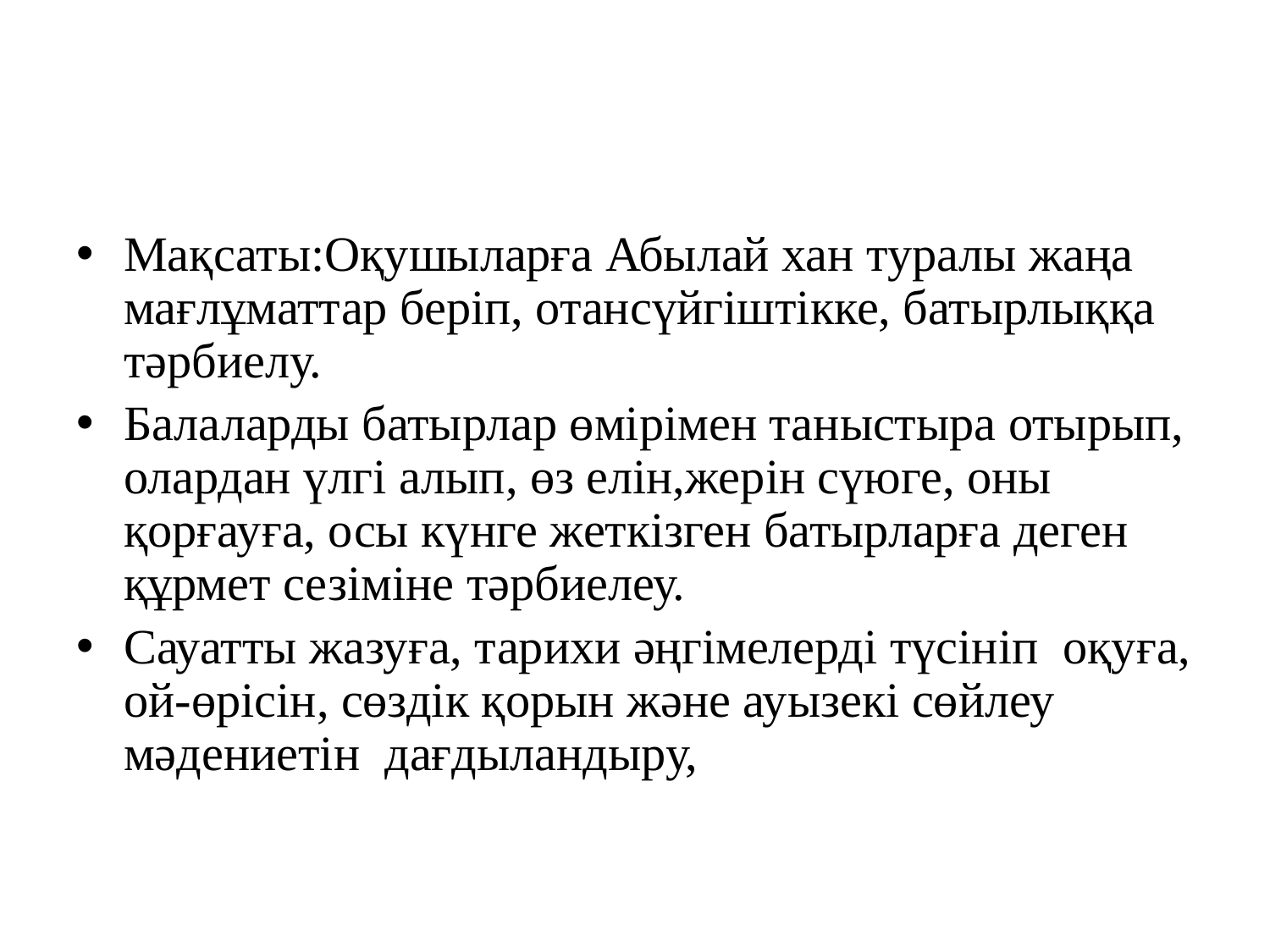

Мақсаты:Оқушыларға Абылай хан туралы жаңа мағлұматтар беріп, отансүйгіштікке, батырлыққа тәрбиелу.
Балаларды батырлар өмірімен таныстыра отырып, олардан үлгі алып, өз елін,жерін сүюге, оны қорғауға, осы күнге жеткізген батырларға деген құрмет сезіміне тәрбиелеу.
Сауатты жазуға, тарихи әңгімелерді түсініп  оқуға, ой-өрісін, сөздік қорын және ауызекі сөйлеу мәдениетін  дағдыландыру,